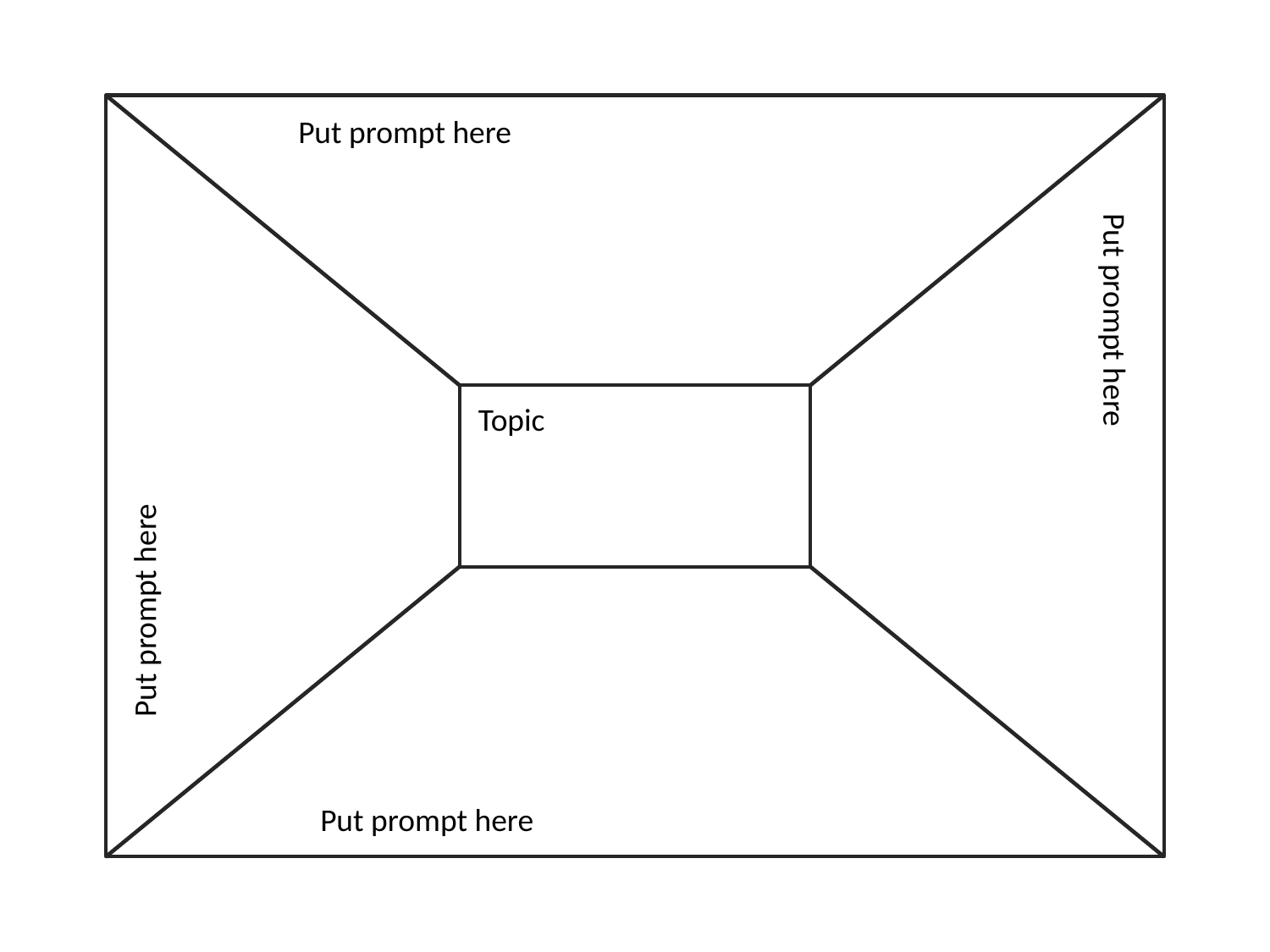

Put prompt here

Topic
Put prompt here
Put prompt here
Put prompt here